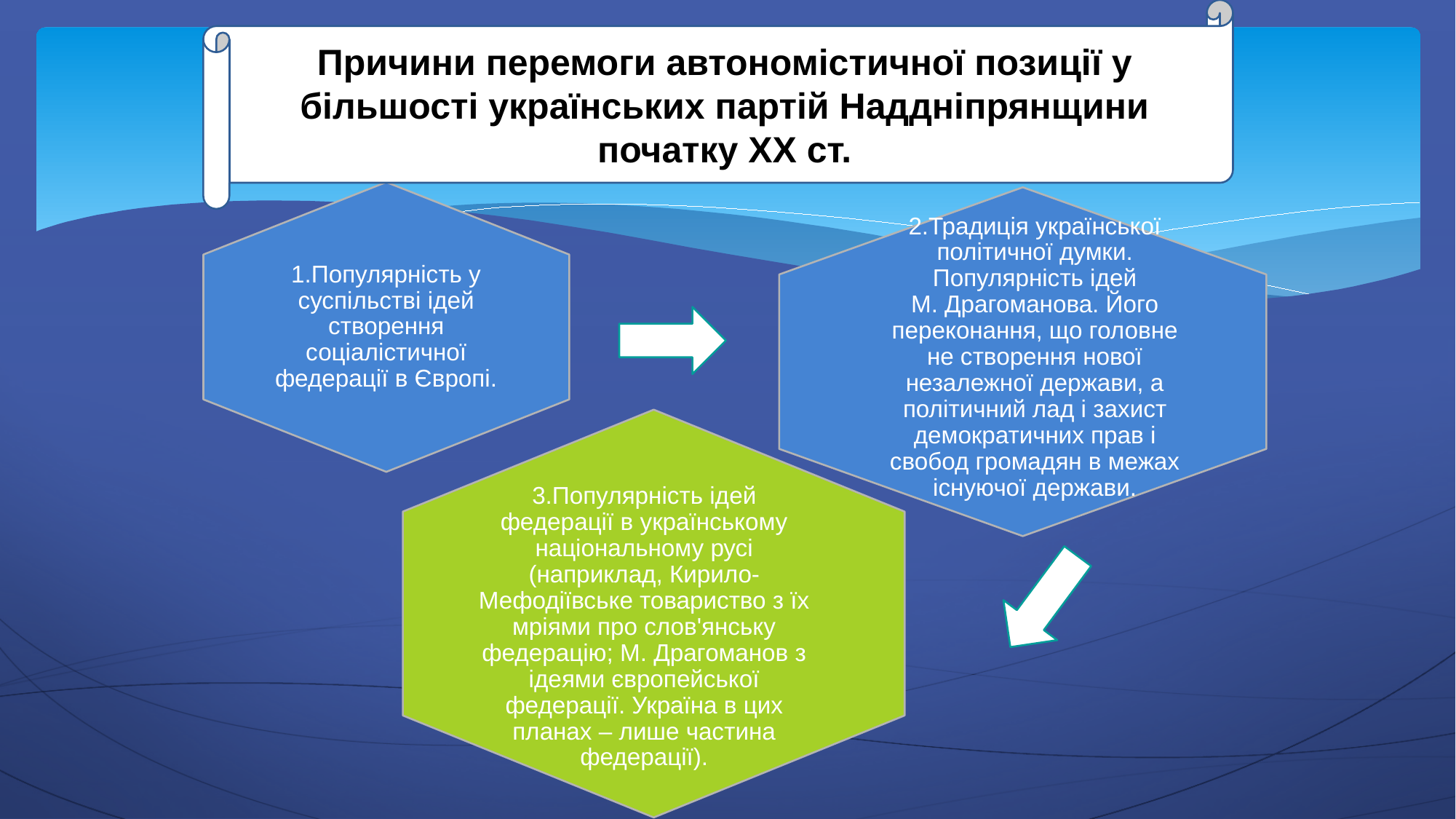

Причини перемоги автономістичної позиції у більшості українських партій Наддніпрянщини початку ХХ ст.
#

1.Популярність у суспільстві ідей створення соціалістичної федерації в Європі.

2.Традиція української політичної думки. Популярність ідей М. Драгоманова. Його переконання, що головне не створення нової незалежної держави, а політичний лад і захист демократичних прав і свобод громадян в межах існуючої держави.

3.Популярність ідей федерації в українському національному русі (наприклад, Кирило-Мефодіївське товариство з їх мріями про слов'янську федерацію; М. Драгоманов з ідеями європейської федерації. Україна в цих планах – лише частина федерації).